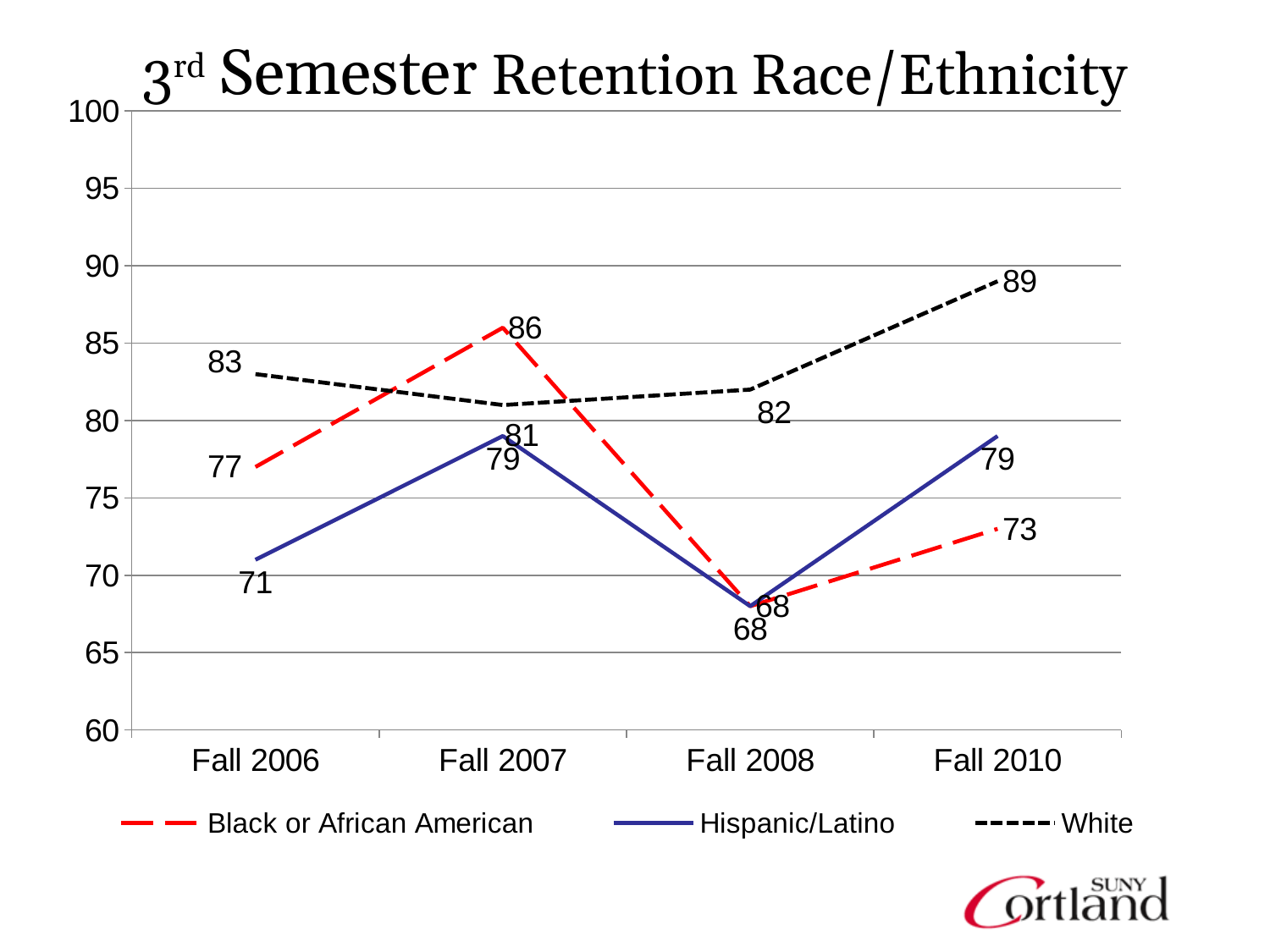

# 3rd Semester Retention Race/Ethnicity

### Chart

| Category | Black or African American | Hispanic/Latino | White |
|---|---|---|---|
| Fall 2006 | 77.0 | 71.0 | 83.0 |
| Fall 2007 | 86.0 | 79.0 | 81.0 |
| Fall 2008 | 68.0 | 68.0 | 82.0 |
| Fall 2010 | 73.0 | 79.0 | 89.0 |